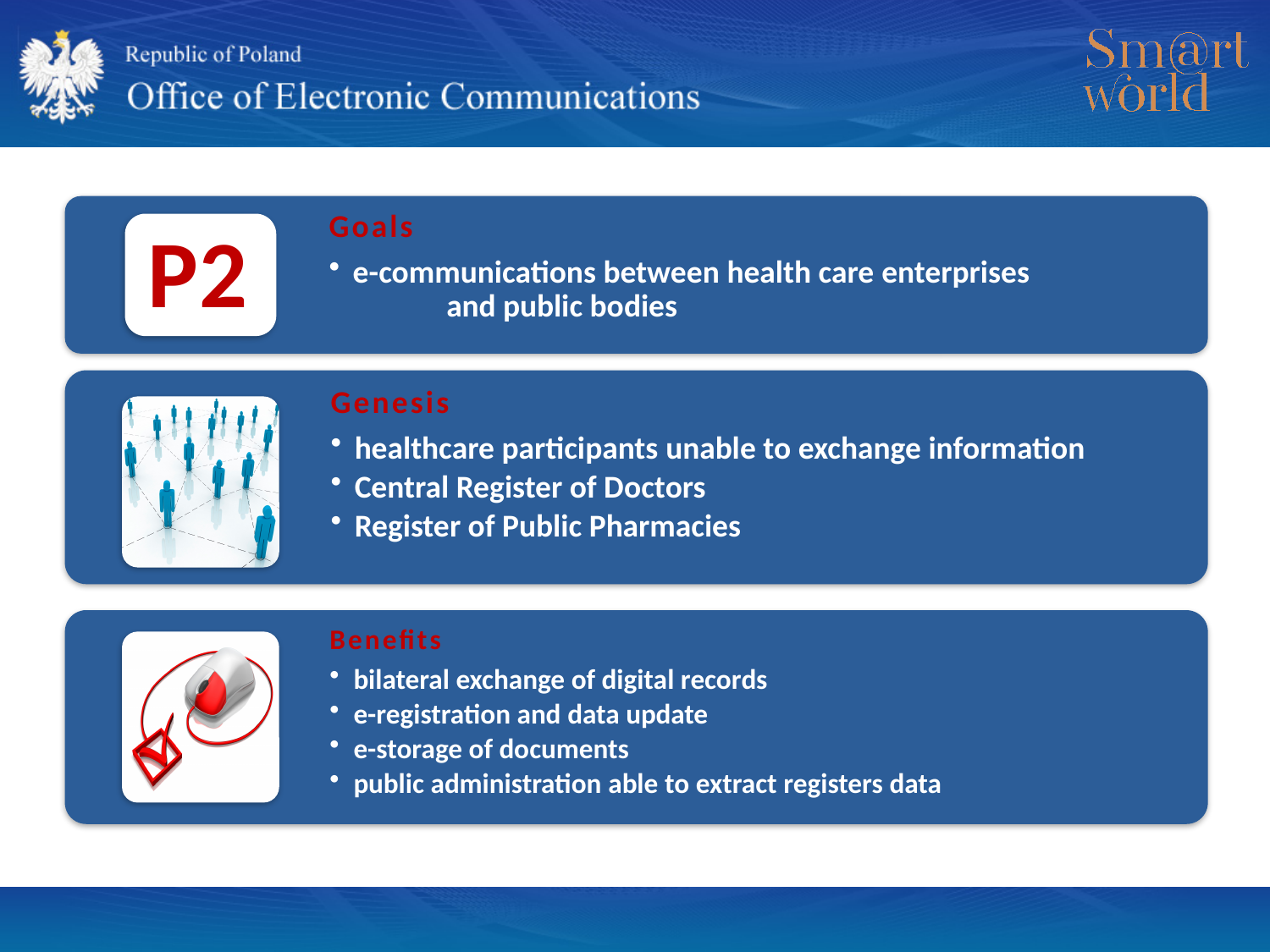

Goals
e-communications between health care enterprises                                    and public bodies
Genesis
healthcare participants unable to exchange information
Central Register of Doctors
Register of Public Pharmacies
Benefits
bilateral exchange of digital records
e-registration and data update
e-storage of documents
public administration able to extract registers data
P2